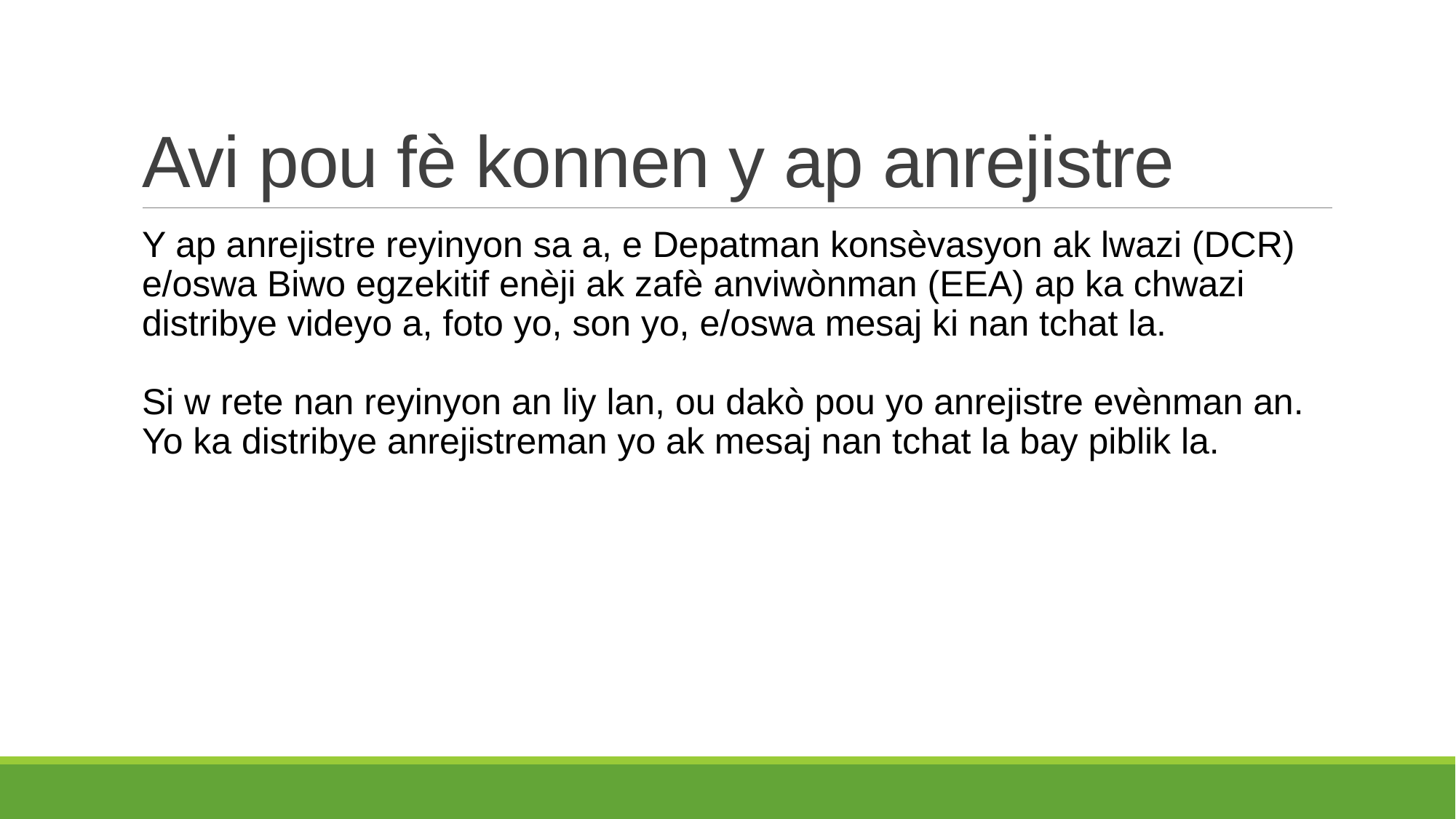

# Avi pou fè konnen y ap anrejistre
Y ap anrejistre reyinyon sa a, e Depatman konsèvasyon ak lwazi (DCR) e/oswa Biwo egzekitif enèji ak zafè anviwònman (EEA) ap ka chwazi distribye videyo a, foto yo, son yo, e/oswa mesaj ki nan tchat la.
Si w rete nan reyinyon an liy lan, ou dakò pou yo anrejistre evènman an. Yo ka distribye anrejistreman yo ak mesaj nan tchat la bay piblik la.